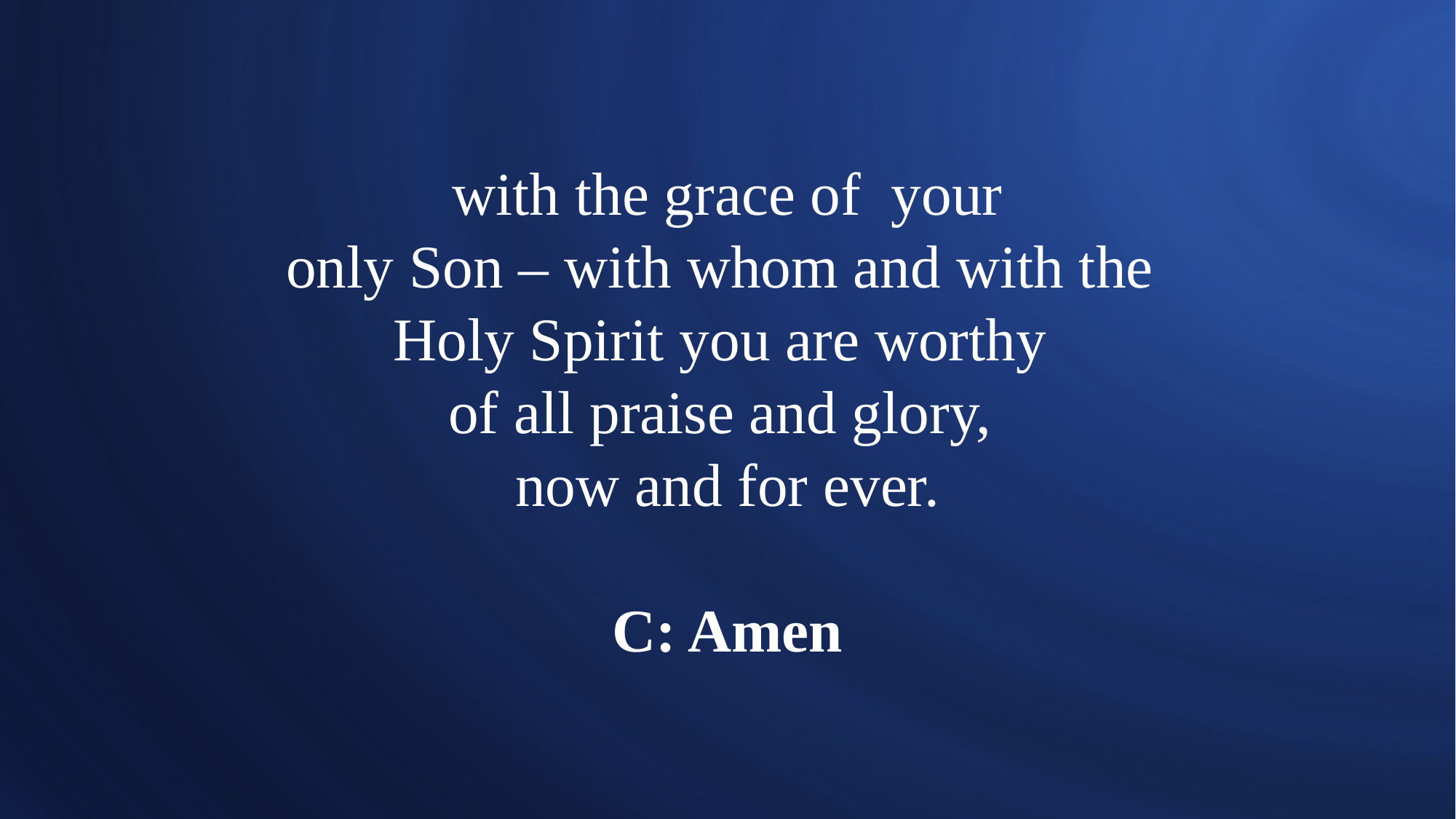

# with the grace of  your only Son – with whom and with the Holy Spirit you are worthy of all praise and glory, now and for ever. C: Amen